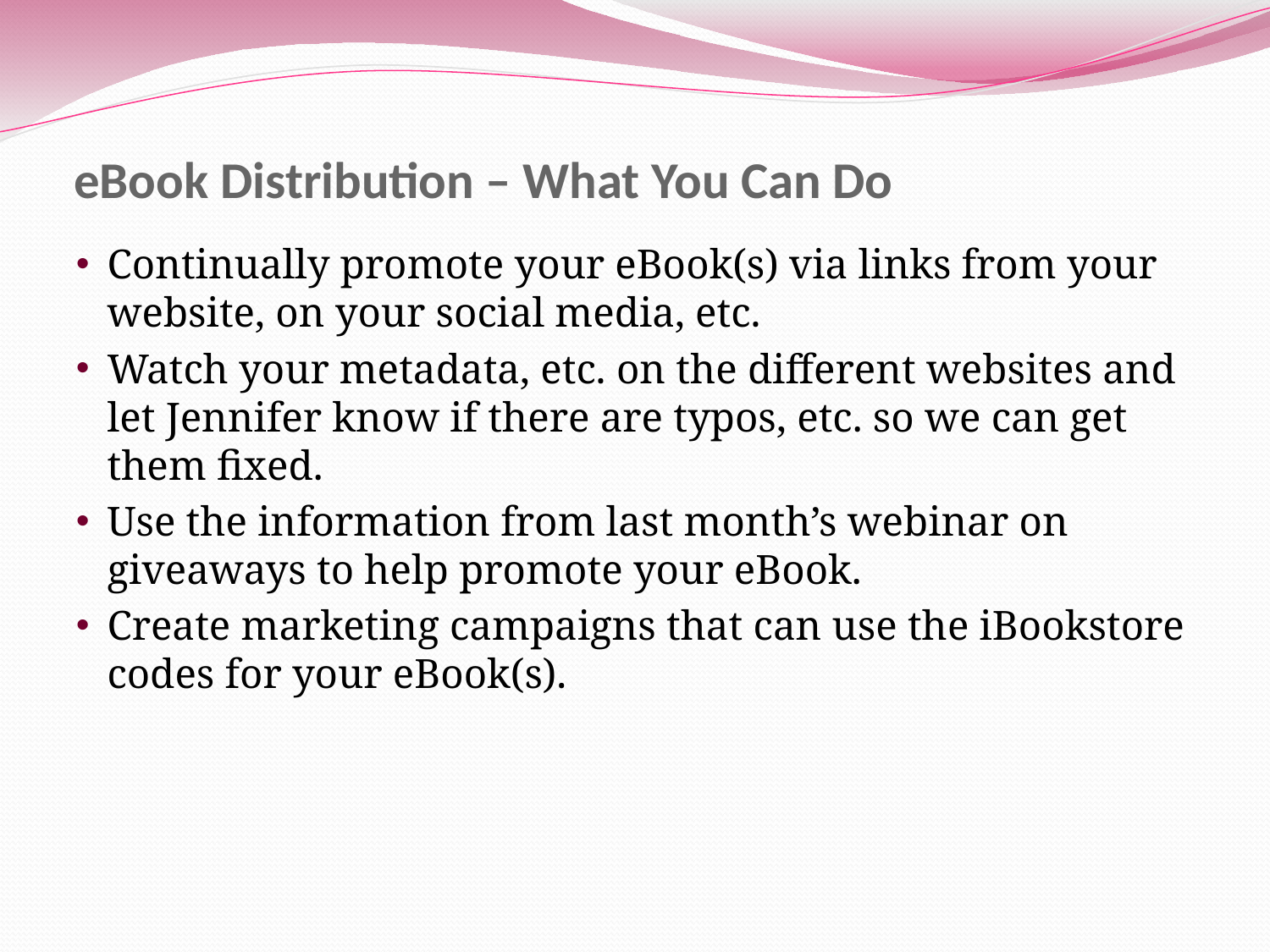

# eBook Distribution – What You Can Do
Continually promote your eBook(s) via links from your website, on your social media, etc.
Watch your metadata, etc. on the different websites and let Jennifer know if there are typos, etc. so we can get them fixed.
Use the information from last month’s webinar on giveaways to help promote your eBook.
Create marketing campaigns that can use the iBookstore codes for your eBook(s).